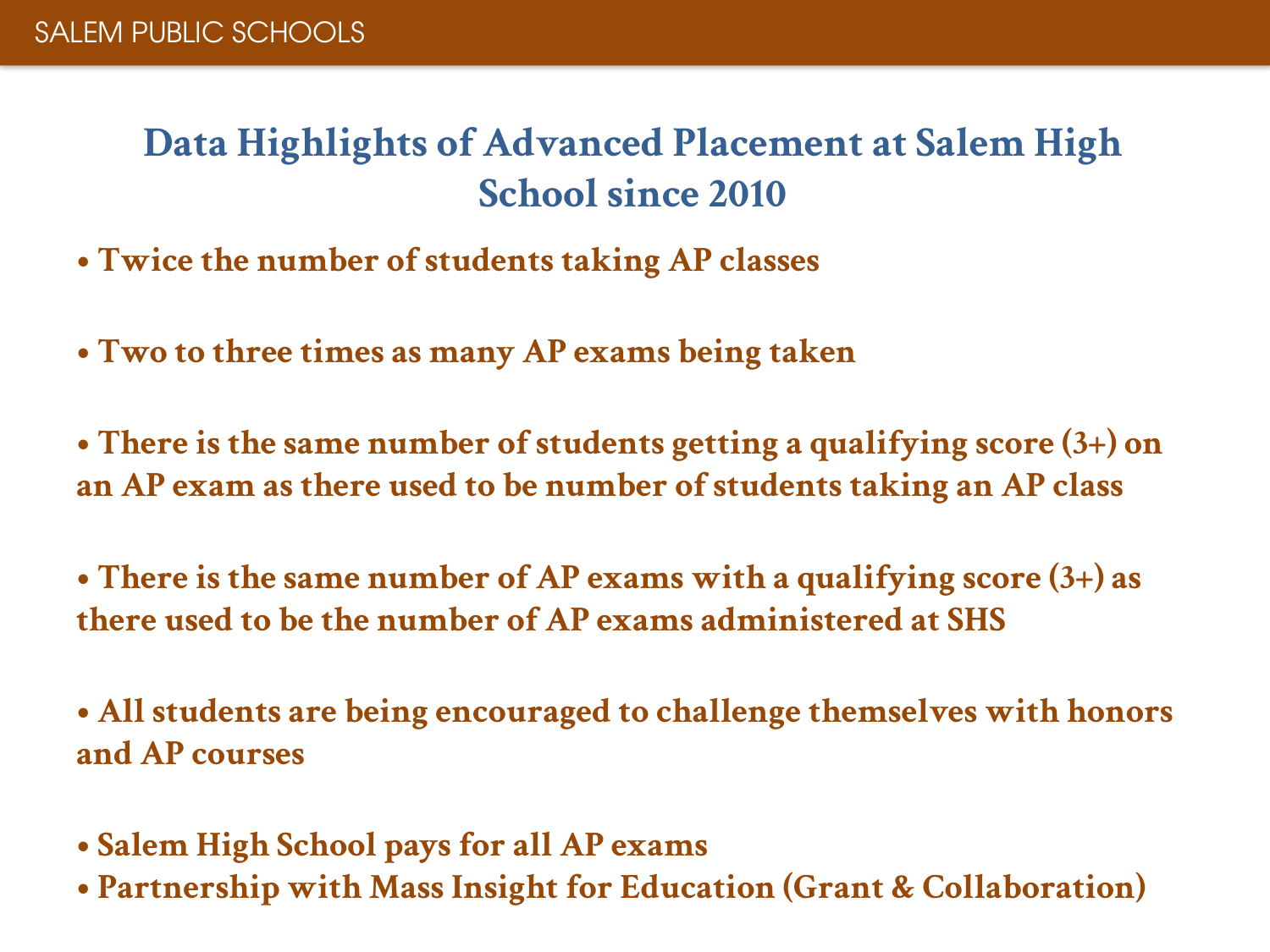

Data Highlights of Advanced Placement at Salem High School since 2010
• Twice the number of students taking AP classes
• Two to three times as many AP exams being taken
• There is the same number of students getting a qualifying score (3+) on an AP exam as there used to be number of students taking an AP class
• There is the same number of AP exams with a qualifying score (3+) as there used to be the number of AP exams administered at SHS
• All students are being encouraged to challenge themselves with honors and AP courses
• Salem High School pays for all AP exams
• Partnership with Mass Insight for Education (Grant & Collaboration)